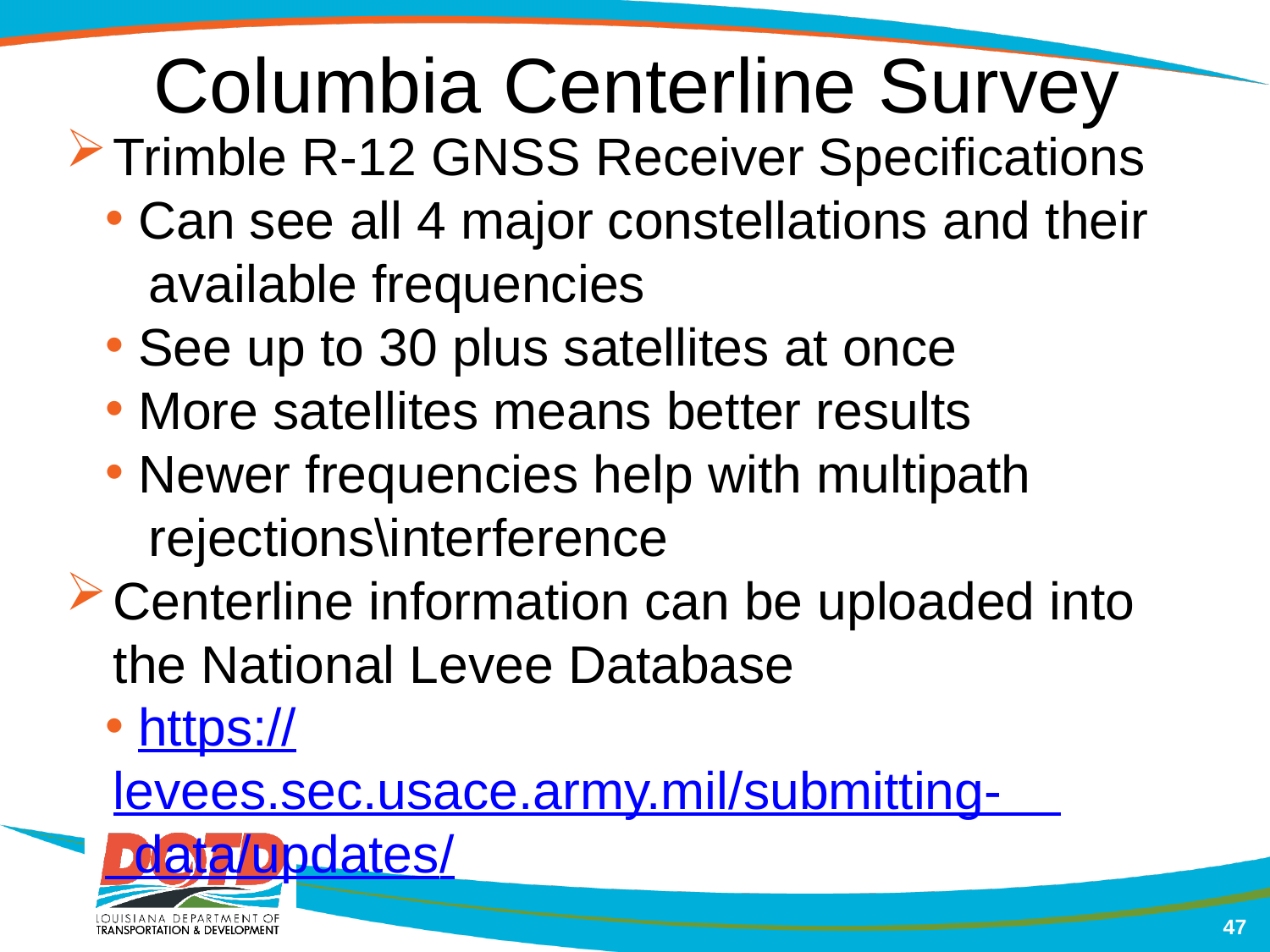

# Columbia Centerline Survey
Trimble R-12 GNSS Receiver Specifications
 Can see all 4 major constellations and their
   available frequencies
 See up to 30 plus satellites at once
 More satellites means better results
 Newer frequencies help with multipath
   rejections\interference
Centerline information can be uploaded into the National Levee Database
 https://levees.sec.usace.army.mil/submitting-
  data/updates/

47